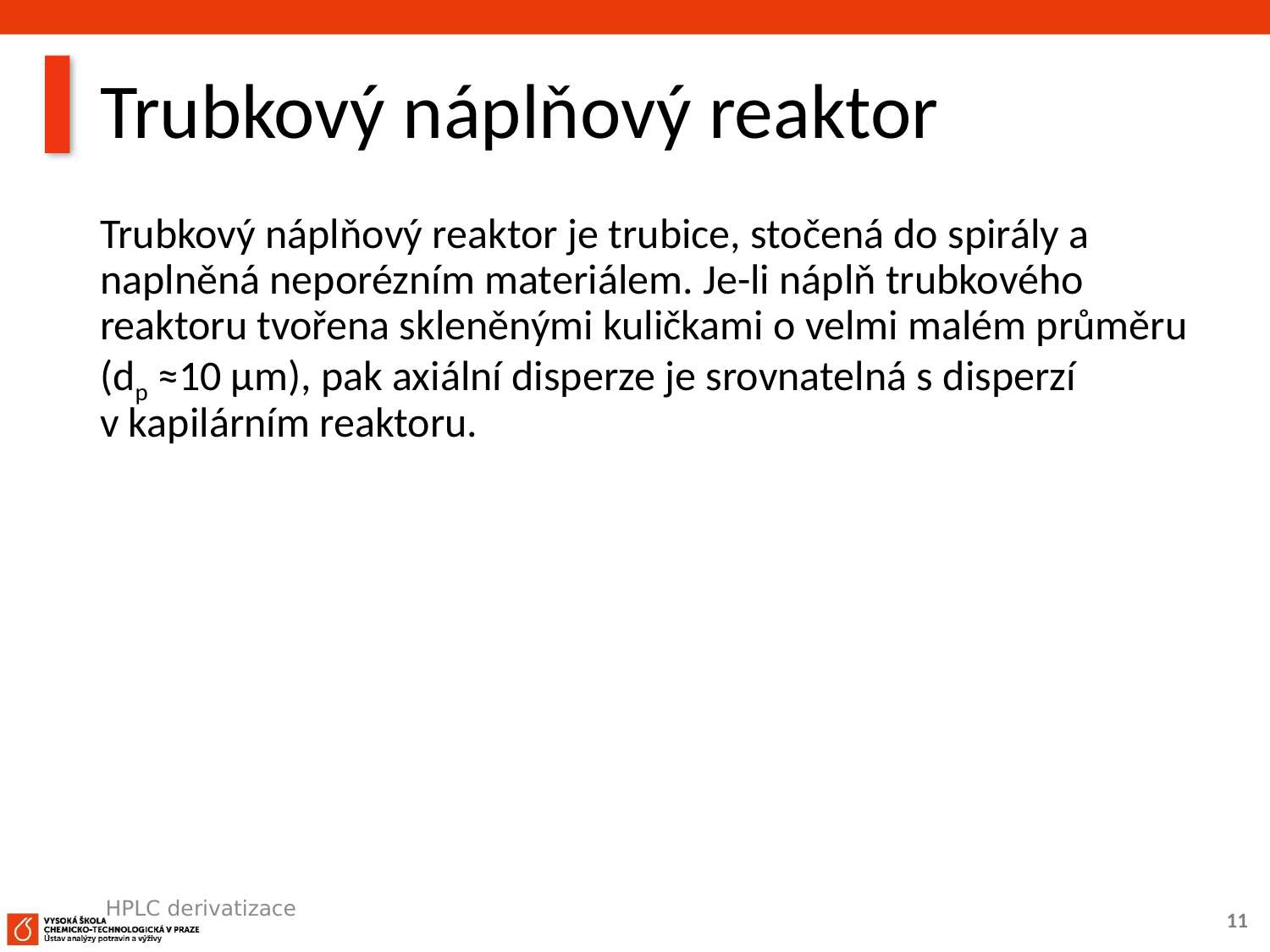

# Trubkový náplňový reaktor
Trubkový náplňový reaktor je trubice, stočená do spirály a naplněná neporézním materiálem. Je-li náplň trubkového reaktoru tvořena skleněnými kuličkami o velmi malém průměru (dp ≈10 μm), pak axiální disperze je srovnatelná s disperzí v kapilárním reaktoru.
HPLC derivatizace